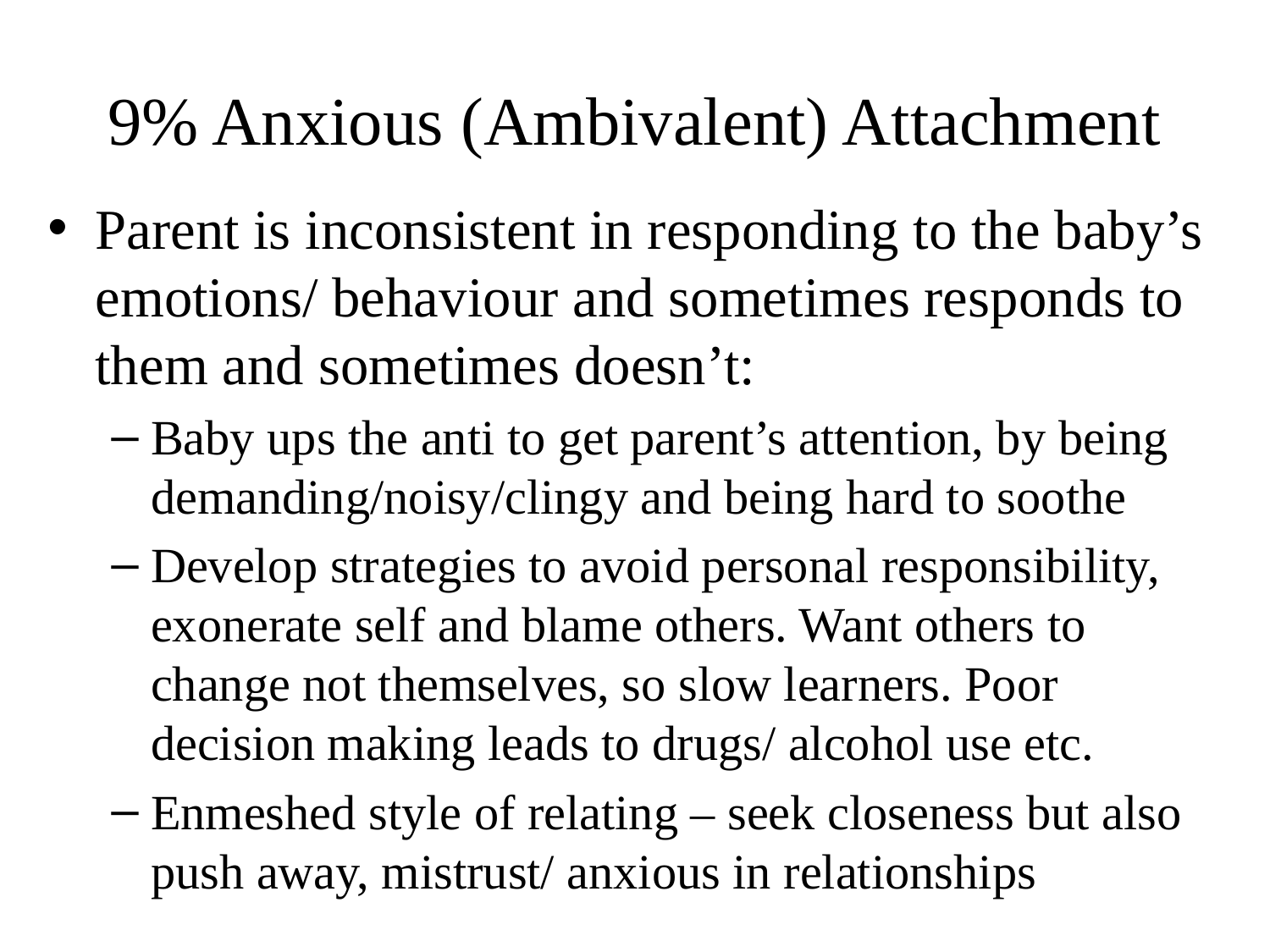

# 9% Anxious (Ambivalent) Attachment
Parent is inconsistent in responding to the baby’s emotions/ behaviour and sometimes responds to them and sometimes doesn’t:
Baby ups the anti to get parent’s attention, by being demanding/noisy/clingy and being hard to soothe
Develop strategies to avoid personal responsibility, exonerate self and blame others. Want others to change not themselves, so slow learners. Poor decision making leads to drugs/ alcohol use etc.
Enmeshed style of relating – seek closeness but also push away, mistrust/ anxious in relationships